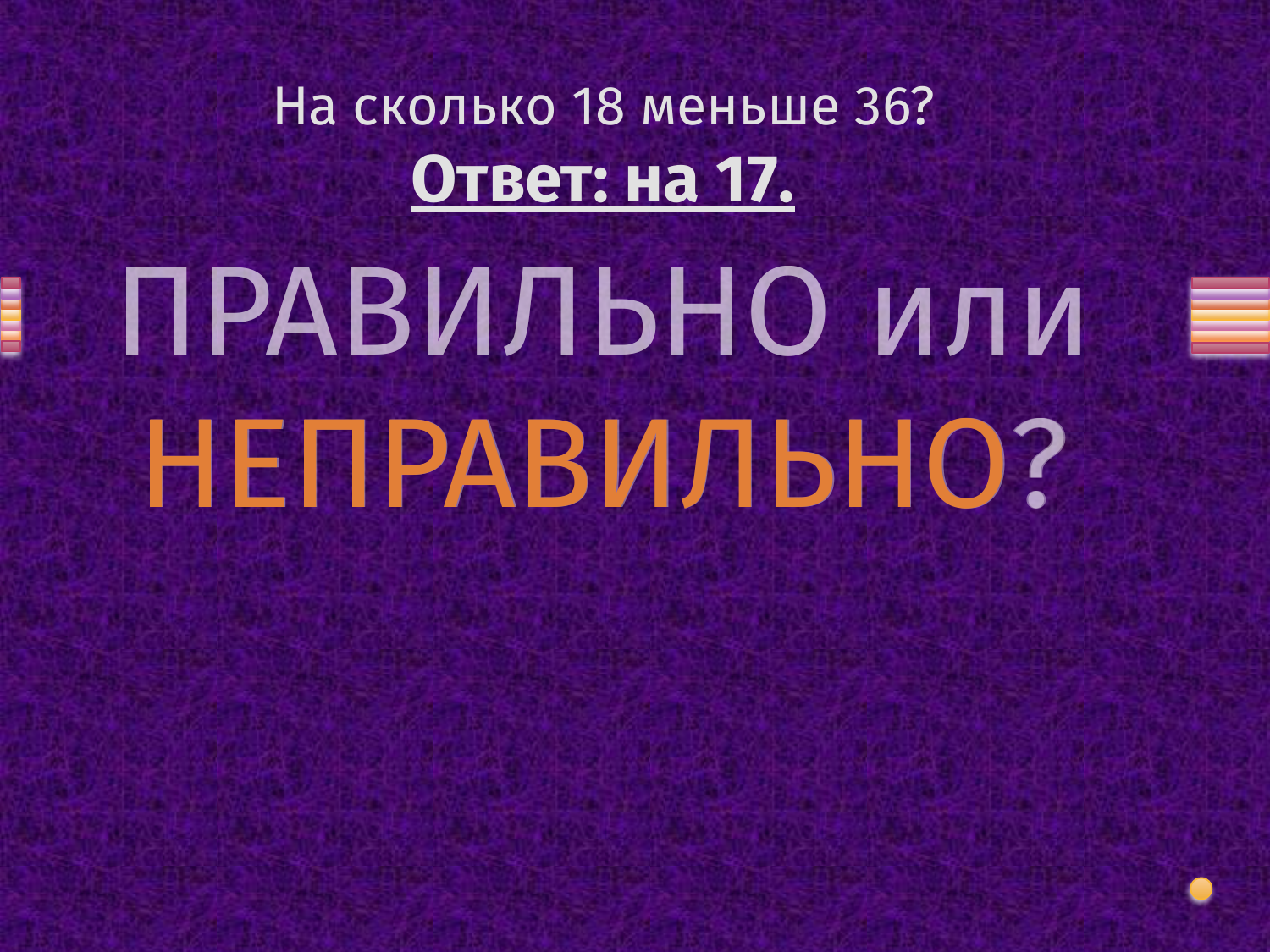

# На сколько 18 меньше 36? Ответ: на 17.